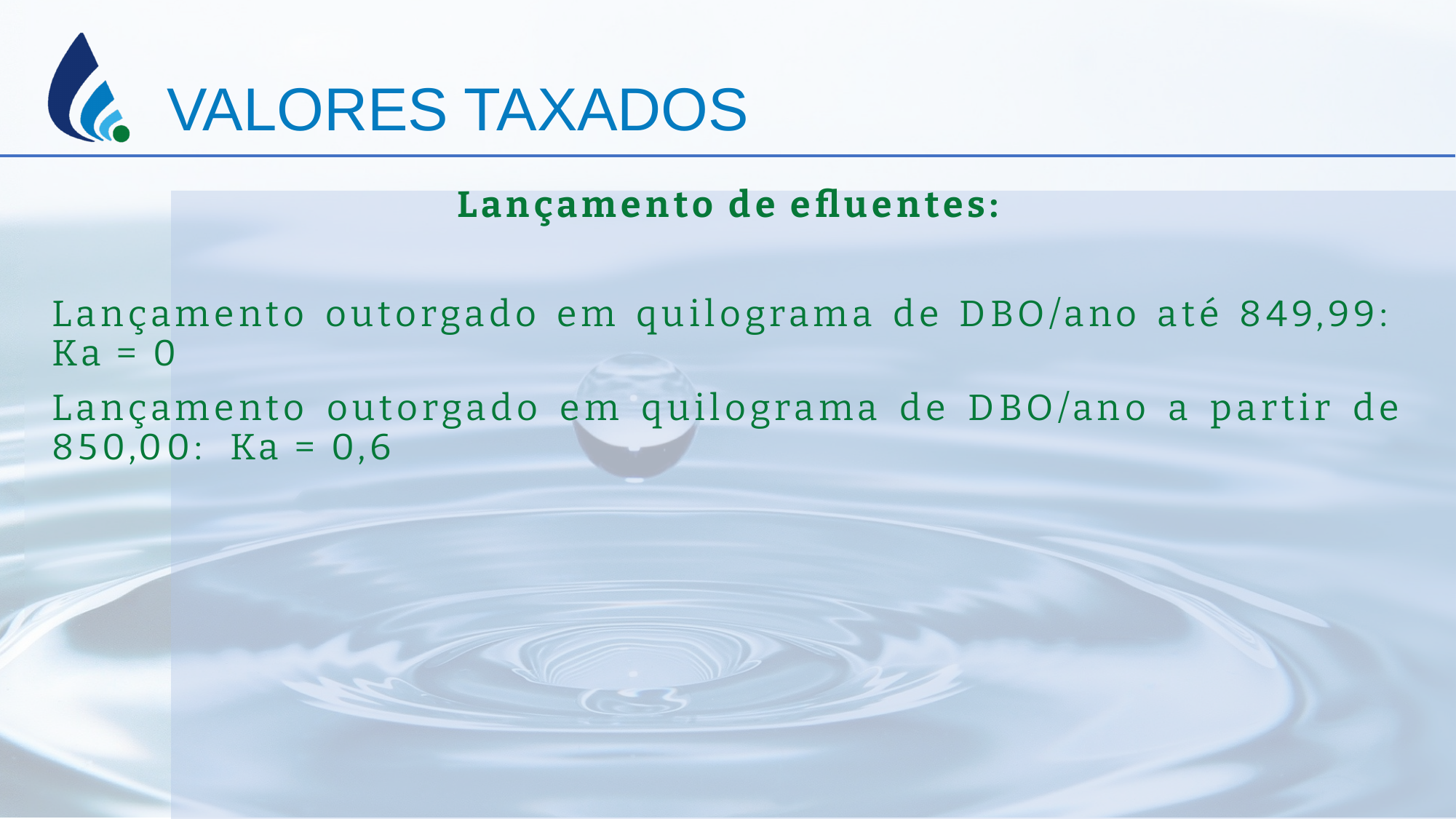

VALORES TAXADOS
Lançamento de efluentes:

Lançamento outorgado em quilograma de DBO/ano até 849,99:  Ka = 0
Lançamento outorgado em quilograma de DBO/ano a partir de 850,00:  Ka = 0,6​